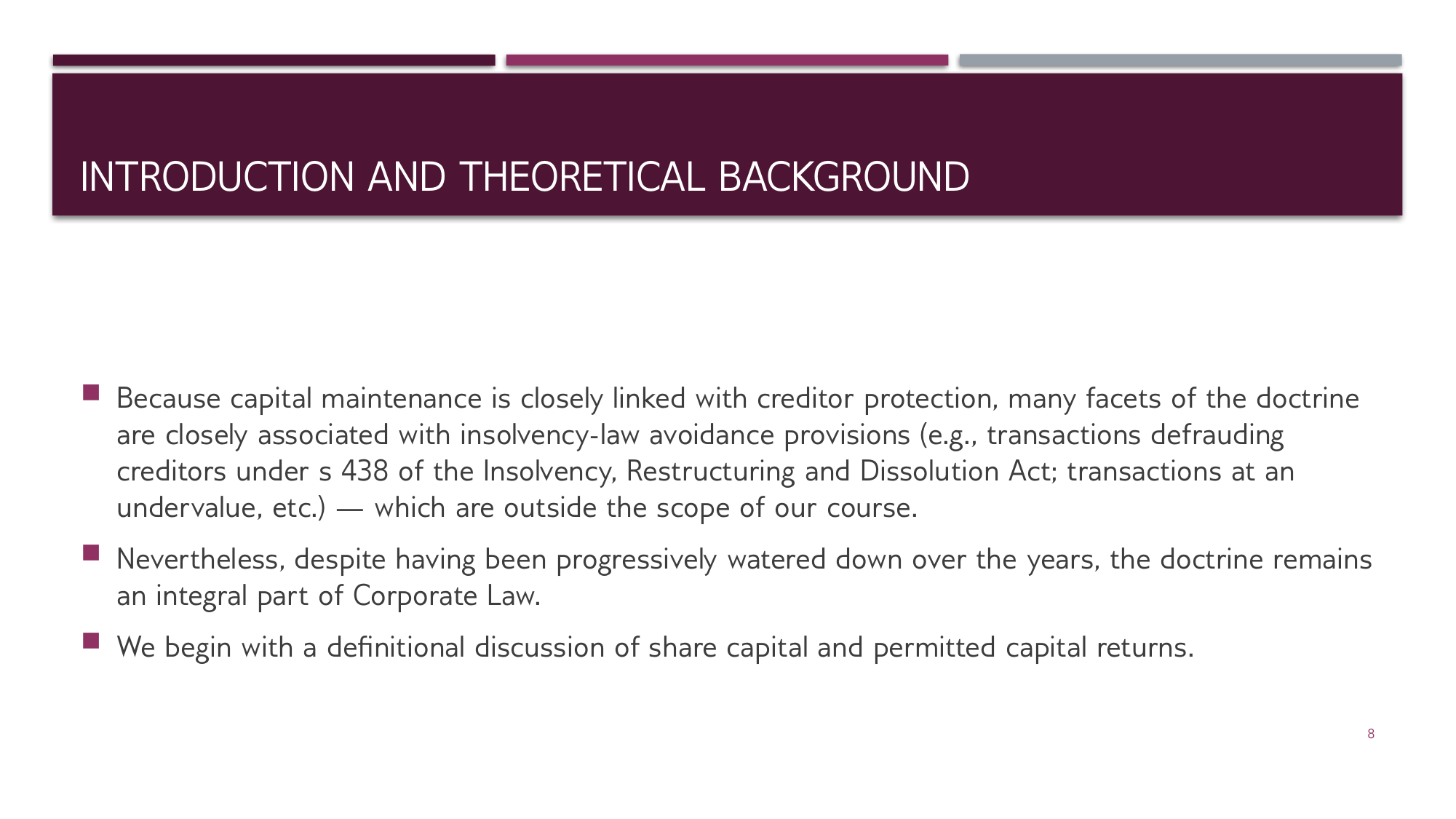

# Introduction and theoretical background
Because capital maintenance is closely linked with creditor protection, many facets of the doctrine are closely associated with insolvency-law avoidance provisions (e.g., transactions defrauding creditors under s 438 of the Insolvency, Restructuring and Dissolution Act; transactions at an undervalue, etc.) — which are outside the scope of our course.
Nevertheless, despite having been progressively watered down over the years, the doctrine remains an integral part of Corporate Law.
We begin with a definitional discussion of share capital and permitted capital returns.
8